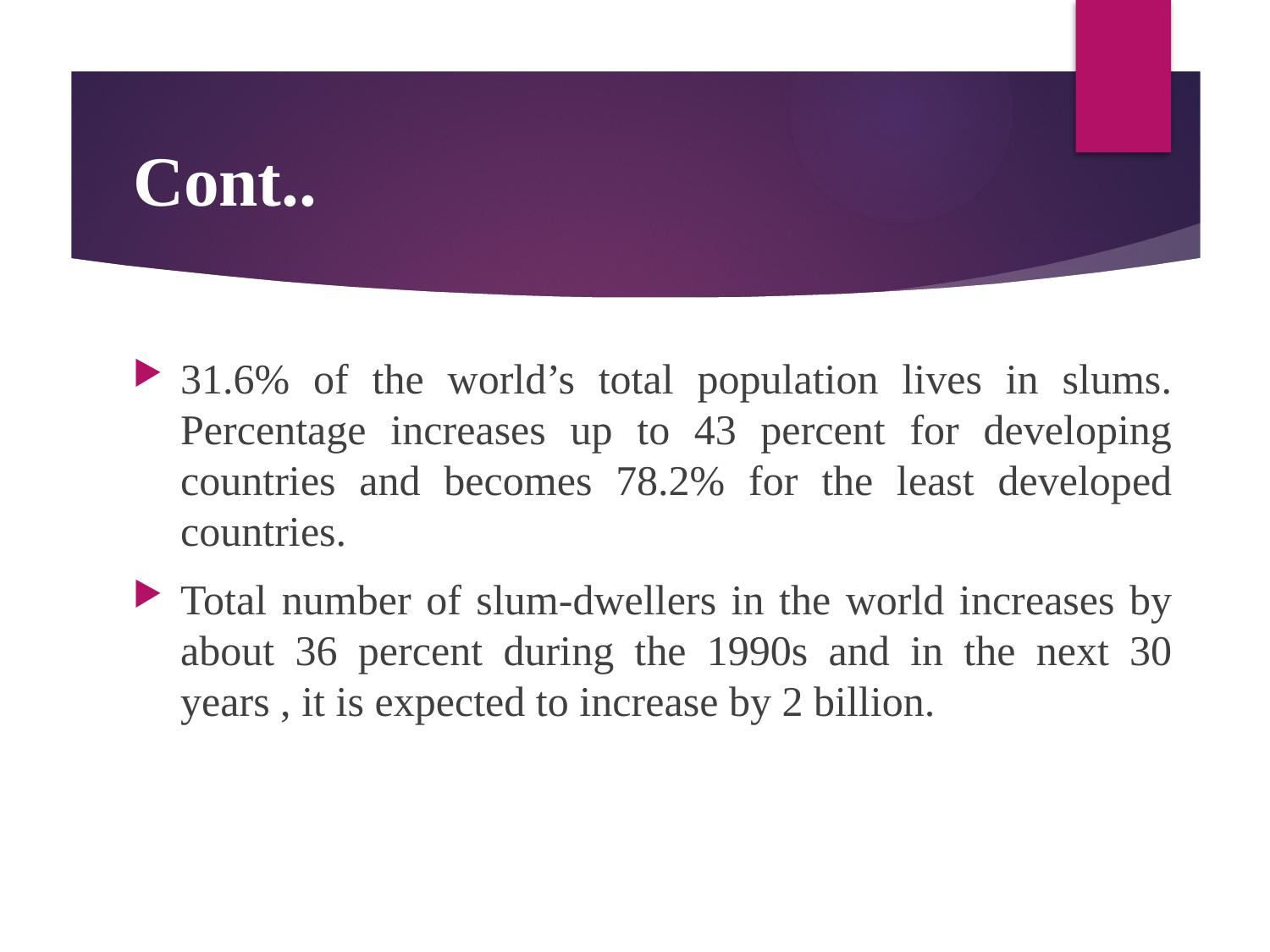

# Cont..
31.6% of the world’s total population lives in slums. Percentage increases up to 43 percent for developing countries and becomes 78.2% for the least developed countries.
Total number of slum-dwellers in the world increases by about 36 percent during the 1990s and in the next 30 years , it is expected to increase by 2 billion.